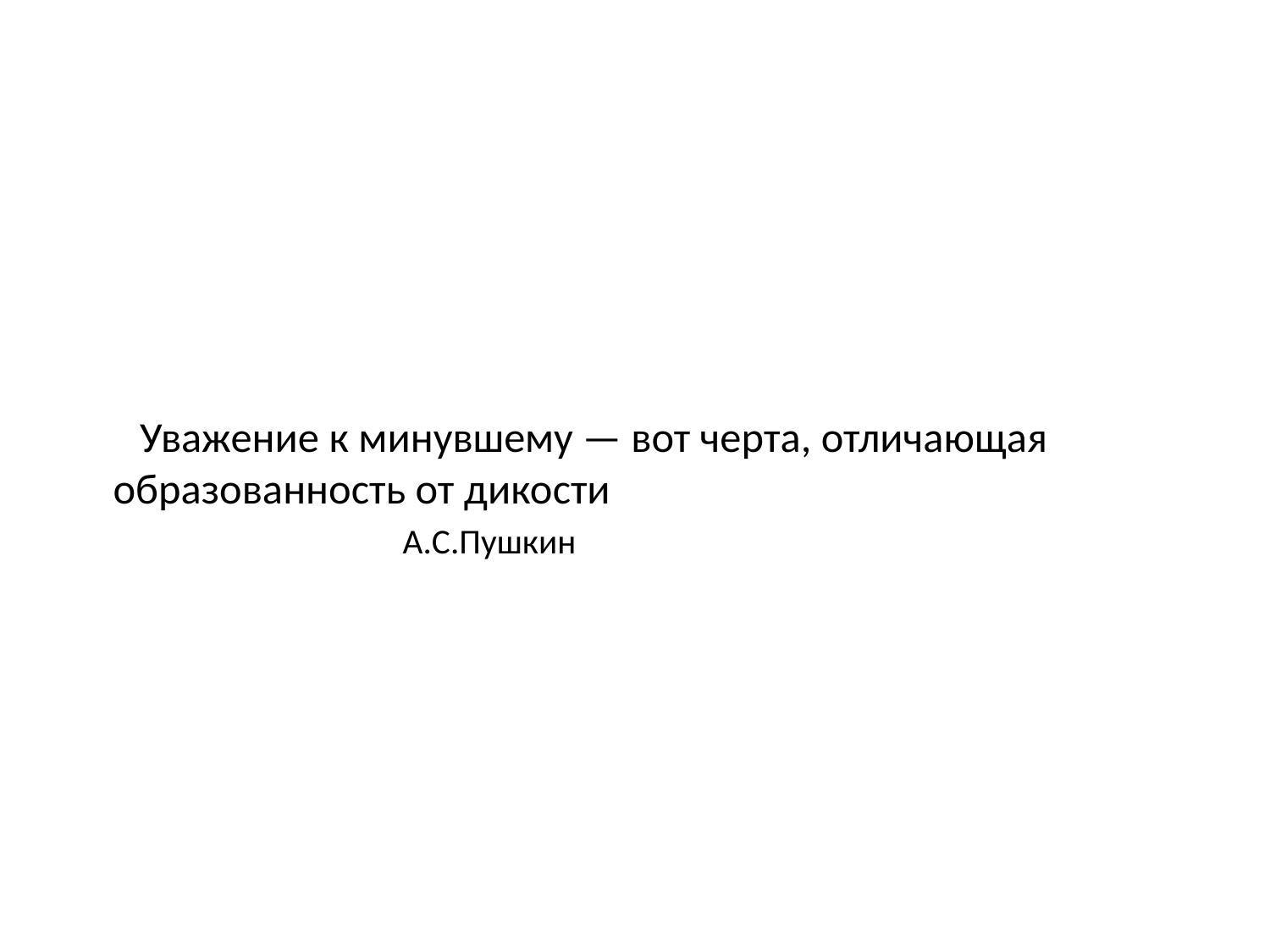

Уважение к минувшему — вот черта, отличающая образованность от дикости
                                     А.С.Пушкин

#